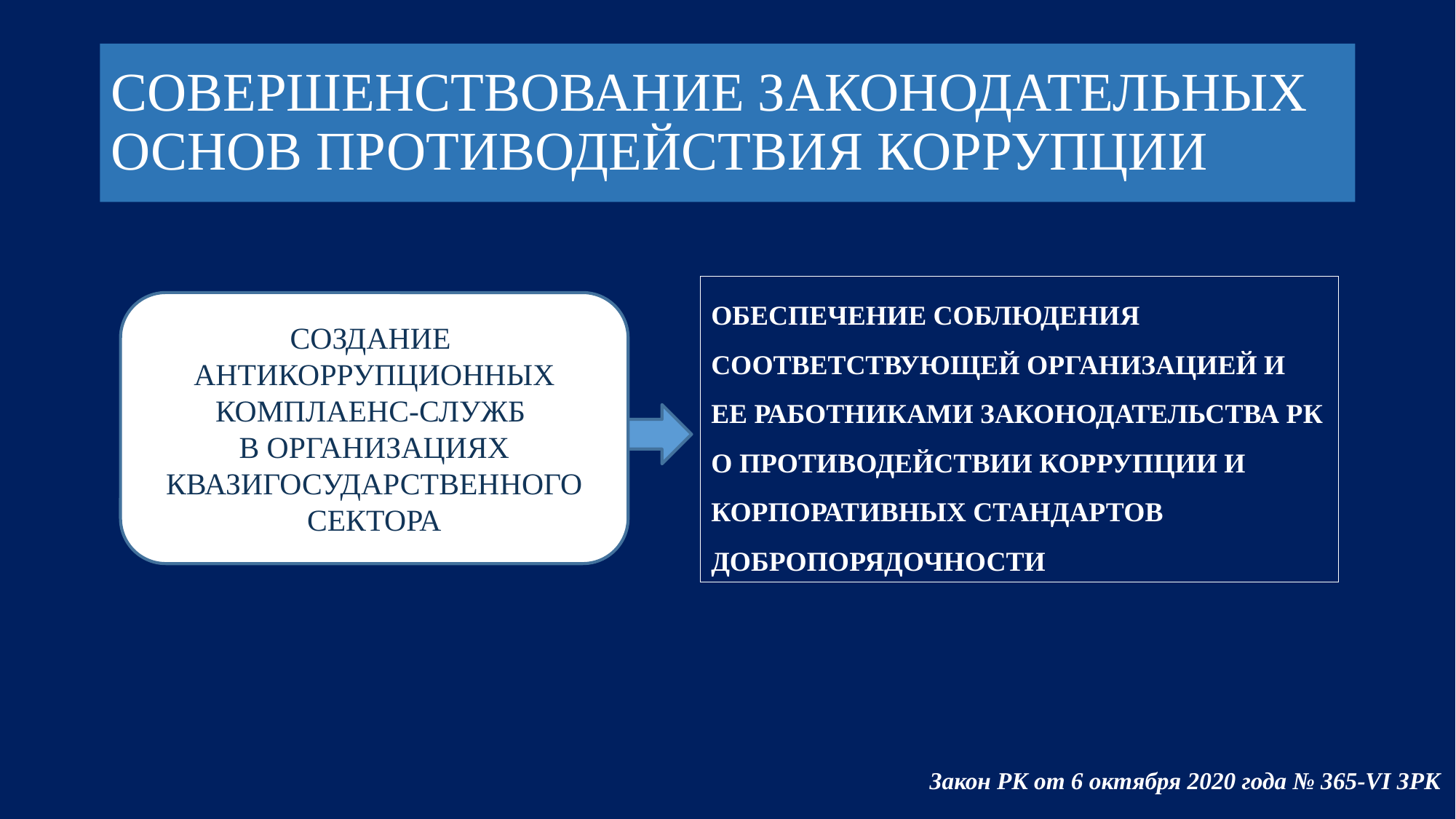

# СОВЕРШЕНСТВОВАНИЕ ЗАКОНОДАТЕЛЬНЫХ ОСНОВ ПРОТИВОДЕЙСТВИЯ КОРРУПЦИИ
ОБЕСПЕЧЕНИЕ СОБЛЮДЕНИЯ СООТВЕТСТВУЮЩЕЙ ОРГАНИЗАЦИЕЙ И ЕЕ РАБОТНИКАМИ ЗАКОНОДАТЕЛЬСТВА РК О ПРОТИВОДЕЙСТВИИ КОРРУПЦИИ И КОРПОРАТИВНЫХ СТАНДАРТОВ ДОБРОПОРЯДОЧНОСТИ
СОЗДАНИЕ
АНТИКОРРУПЦИОННЫХ КОМПЛАЕНС-СЛУЖБ
В ОРГАНИЗАЦИЯХ КВАЗИГОСУДАРСТВЕННОГО СЕКТОРА

Закон РК от 6 октября 2020 года № 365-VI ЗРК